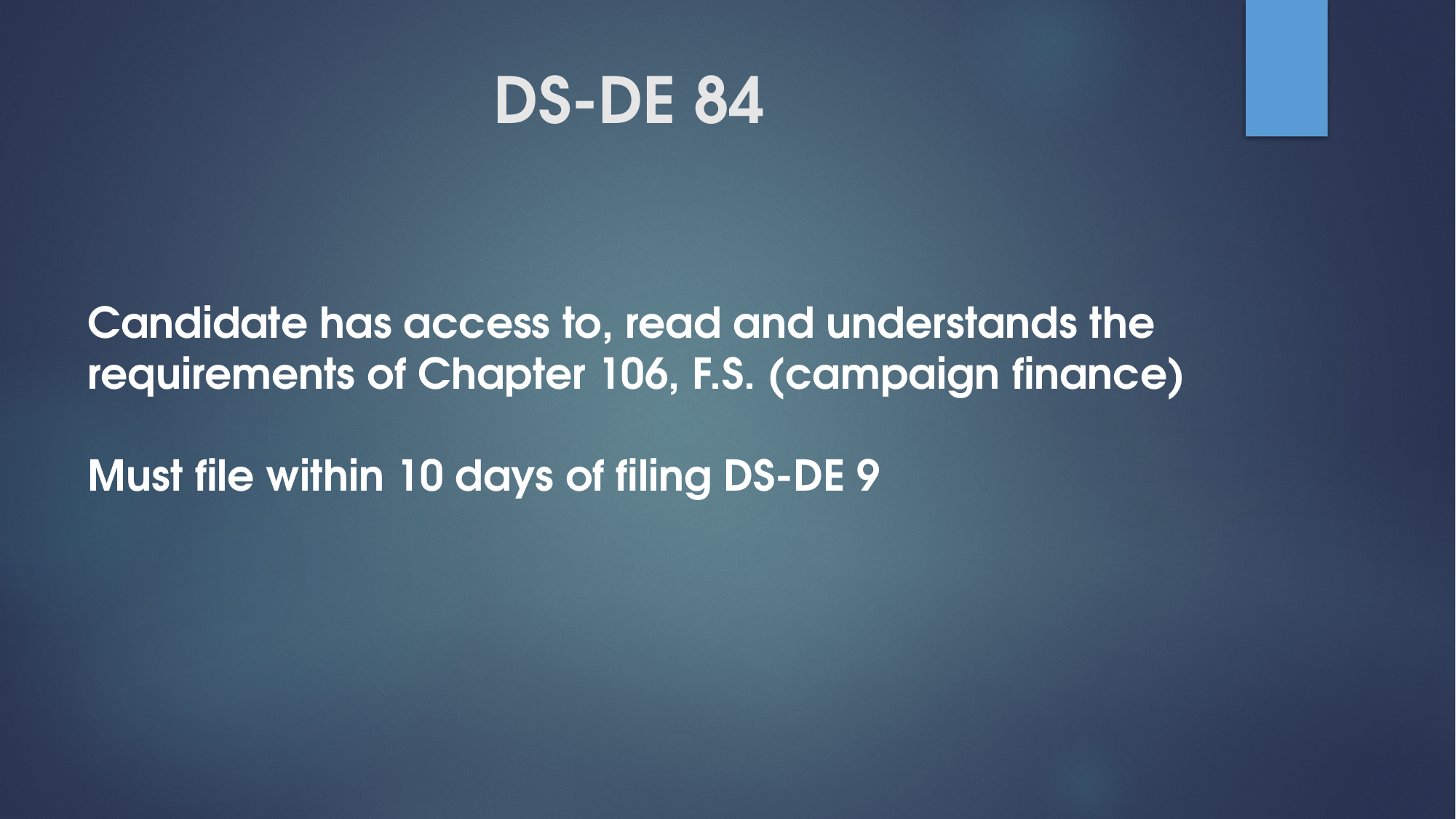

# DS-DE 84
Candidate has access to, read and understands the requirements of Chapter 106, F.S. (campaign finance)
Must file within 10 days of filing DS-DE 9